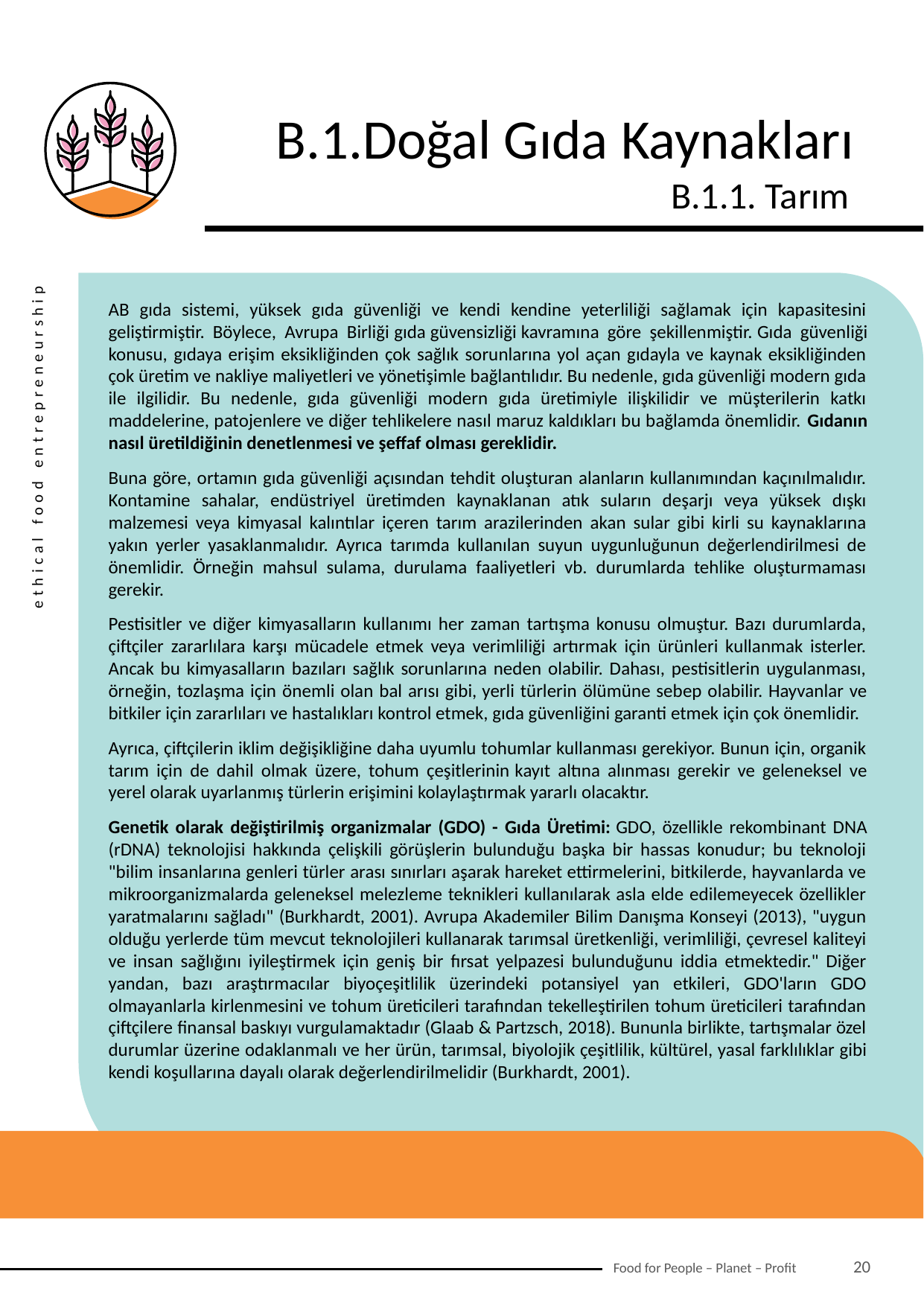

B.1.Doğal Gıda Kaynakları

B.1.1. Tarım

AB gıda sistemi, yüksek gıda güvenliği ve kendi kendine yeterliliği sağlamak için kapasitesini geliştirmiştir. Böylece, Avrupa Birliği gıda güvensizliği kavramına göre şekillenmiştir. Gıda güvenliği konusu, gıdaya erişim eksikliğinden çok sağlık sorunlarına yol açan gıdayla ve kaynak eksikliğinden çok üretim ve nakliye maliyetleri ve yönetişimle bağlantılıdır. Bu nedenle, gıda güvenliği modern gıda ile ilgilidir. Bu nedenle, gıda güvenliği modern gıda üretimiyle ilişkilidir ve müşterilerin katkı maddelerine, patojenlere ve diğer tehlikelere nasıl maruz kaldıkları bu bağlamda önemlidir. Gıdanın nasıl üretildiğinin denetlenmesi ve şeffaf olması gereklidir.
Buna göre, ortamın gıda güvenliği açısından tehdit oluşturan alanların kullanımından kaçınılmalıdır. Kontamine sahalar, endüstriyel üretimden kaynaklanan atık suların deşarjı veya yüksek dışkı malzemesi veya kimyasal kalıntılar içeren tarım arazilerinden akan sular gibi kirli su kaynaklarına yakın yerler yasaklanmalıdır. Ayrıca tarımda kullanılan suyun uygunluğunun değerlendirilmesi de önemlidir. Örneğin mahsul sulama, durulama faaliyetleri vb. durumlarda tehlike oluşturmaması gerekir.
Pestisitler ve diğer kimyasalların kullanımı her zaman tartışma konusu olmuştur. Bazı durumlarda, çiftçiler zararlılara karşı mücadele etmek veya verimliliği artırmak için ürünleri kullanmak isterler. Ancak bu kimyasalların bazıları sağlık sorunlarına neden olabilir. Dahası, pestisitlerin uygulanması, örneğin, tozlaşma için önemli olan bal arısı gibi, yerli türlerin ölümüne sebep olabilir. Hayvanlar ve bitkiler için zararlıları ve hastalıkları kontrol etmek, gıda güvenliğini garanti etmek için çok önemlidir.
Ayrıca, çiftçilerin iklim değişikliğine daha uyumlu tohumlar kullanması gerekiyor. Bunun için, organik tarım için de dahil olmak üzere, tohum çeşitlerinin kayıt altına alınması gerekir ve geleneksel ve yerel olarak uyarlanmış türlerin erişimini kolaylaştırmak yararlı olacaktır.
Genetik olarak değiştirilmiş organizmalar (GDO) - Gıda Üretimi: GDO, özellikle rekombinant DNA (rDNA) teknolojisi hakkında çelişkili görüşlerin bulunduğu başka bir hassas konudur; bu teknoloji "bilim insanlarına genleri türler arası sınırları aşarak hareket ettirmelerini, bitkilerde, hayvanlarda ve mikroorganizmalarda geleneksel melezleme teknikleri kullanılarak asla elde edilemeyecek özellikler yaratmalarını sağladı" (Burkhardt, 2001). Avrupa Akademiler Bilim Danışma Konseyi (2013), "uygun olduğu yerlerde tüm mevcut teknolojileri kullanarak tarımsal üretkenliği, verimliliği, çevresel kaliteyi ve insan sağlığını iyileştirmek için geniş bir fırsat yelpazesi bulunduğunu iddia etmektedir." Diğer yandan, bazı araştırmacılar biyoçeşitlilik üzerindeki potansiyel yan etkileri, GDO'ların GDO olmayanlarla kirlenmesini ve tohum üreticileri tarafından tekelleştirilen tohum üreticileri tarafından çiftçilere finansal baskıyı vurgulamaktadır (Glaab & Partzsch, 2018). Bununla birlikte, tartışmalar özel durumlar üzerine odaklanmalı ve her ürün, tarımsal, biyolojik çeşitlilik, kültürel, yasal farklılıklar gibi kendi koşullarına dayalı olarak değerlendirilmelidir (Burkhardt, 2001).

20